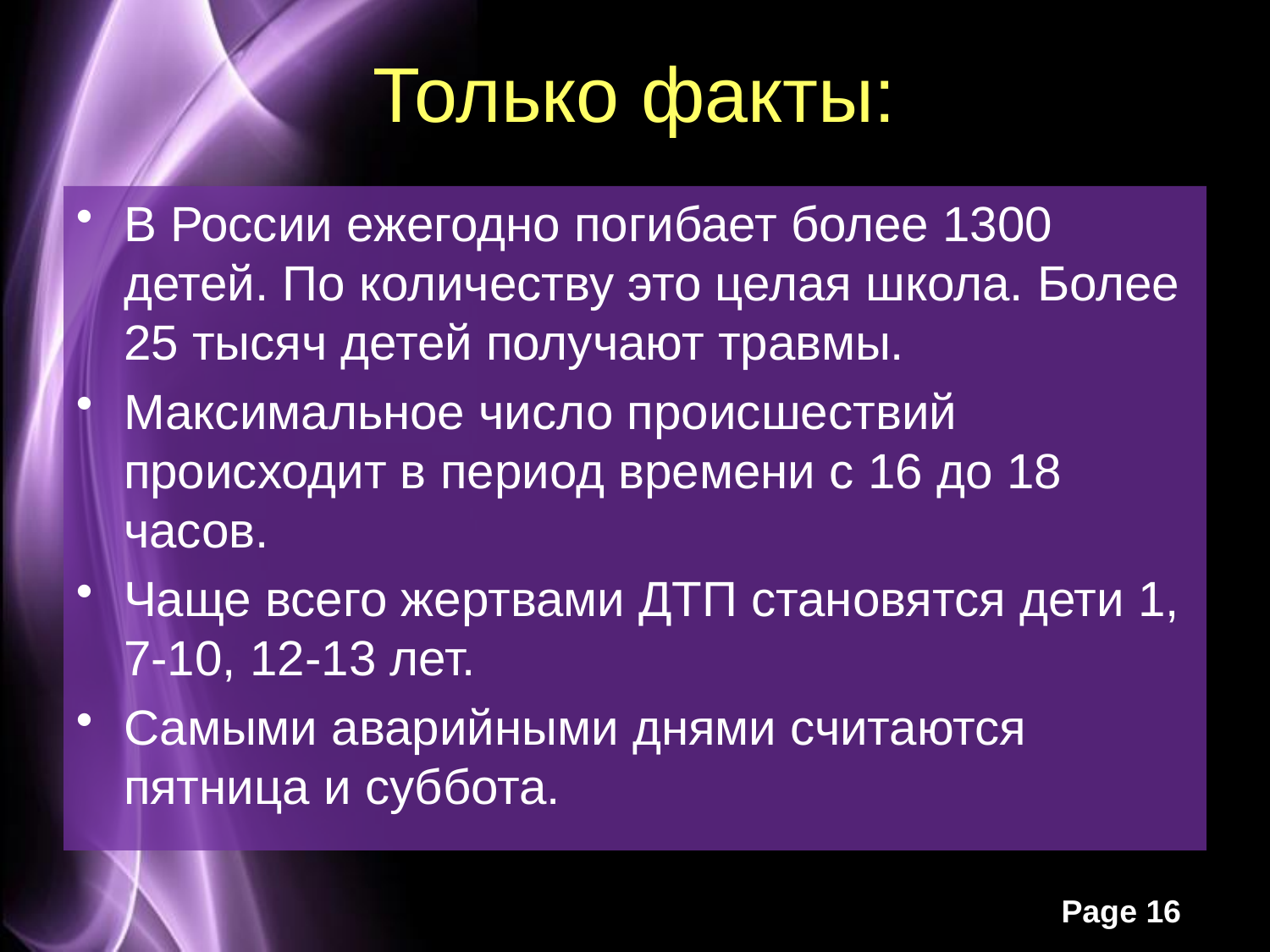

# Только факты:
В России ежегодно погибает более 1300 детей. По количеству это целая школа. Более 25 тысяч детей получают травмы.
Максимальное число происшествий происходит в период времени с 16 до 18 часов.
Чаще всего жертвами ДТП становятся дети 1, 7-10, 12-13 лет.
Самыми аварийными днями считаются пятница и суббота.